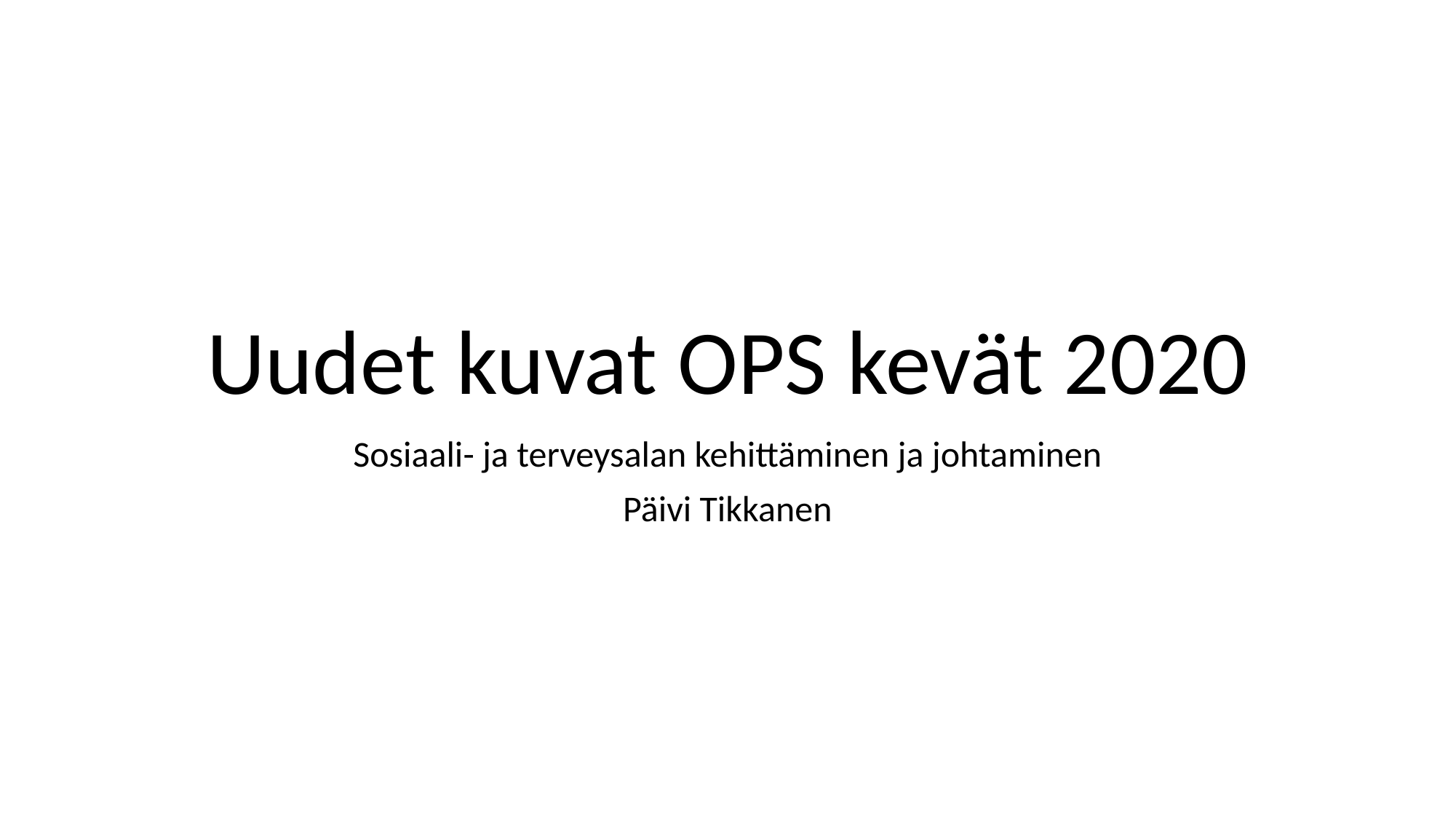

# Uudet kuvat OPS kevät 2020
Sosiaali- ja terveysalan kehittäminen ja johtaminen
Päivi Tikkanen